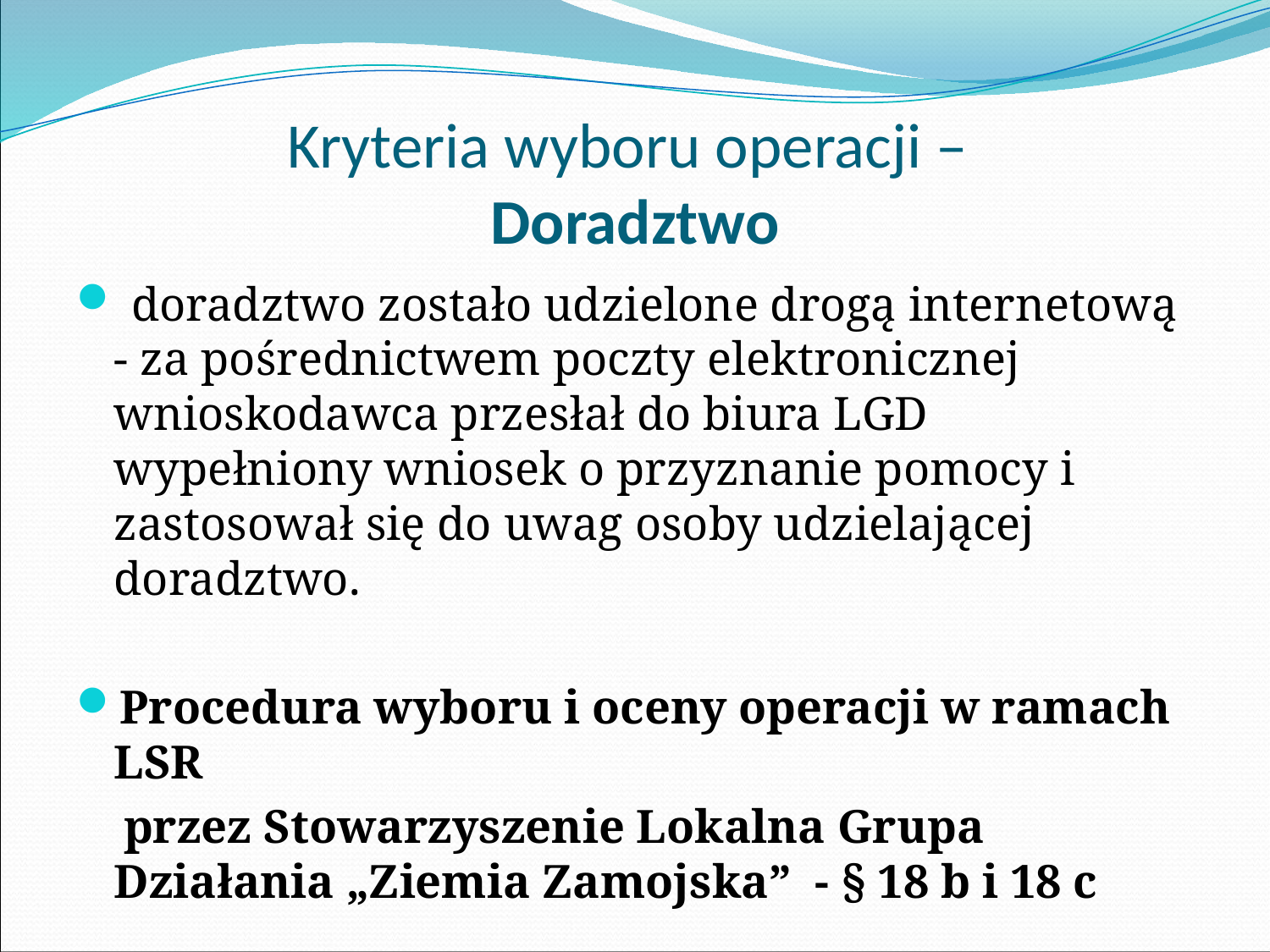

# Kryteria wyboru operacji – Doradztwo
 doradztwo zostało udzielone drogą internetową - za pośrednictwem poczty elektronicznej wnioskodawca przesłał do biura LGD wypełniony wniosek o przyznanie pomocy i zastosował się do uwag osoby udzielającej doradztwo.

Procedura wyboru i oceny operacji w ramach LSR
    przez Stowarzyszenie Lokalna Grupa Działania „Ziemia Zamojska”  - § 18 b i 18 c